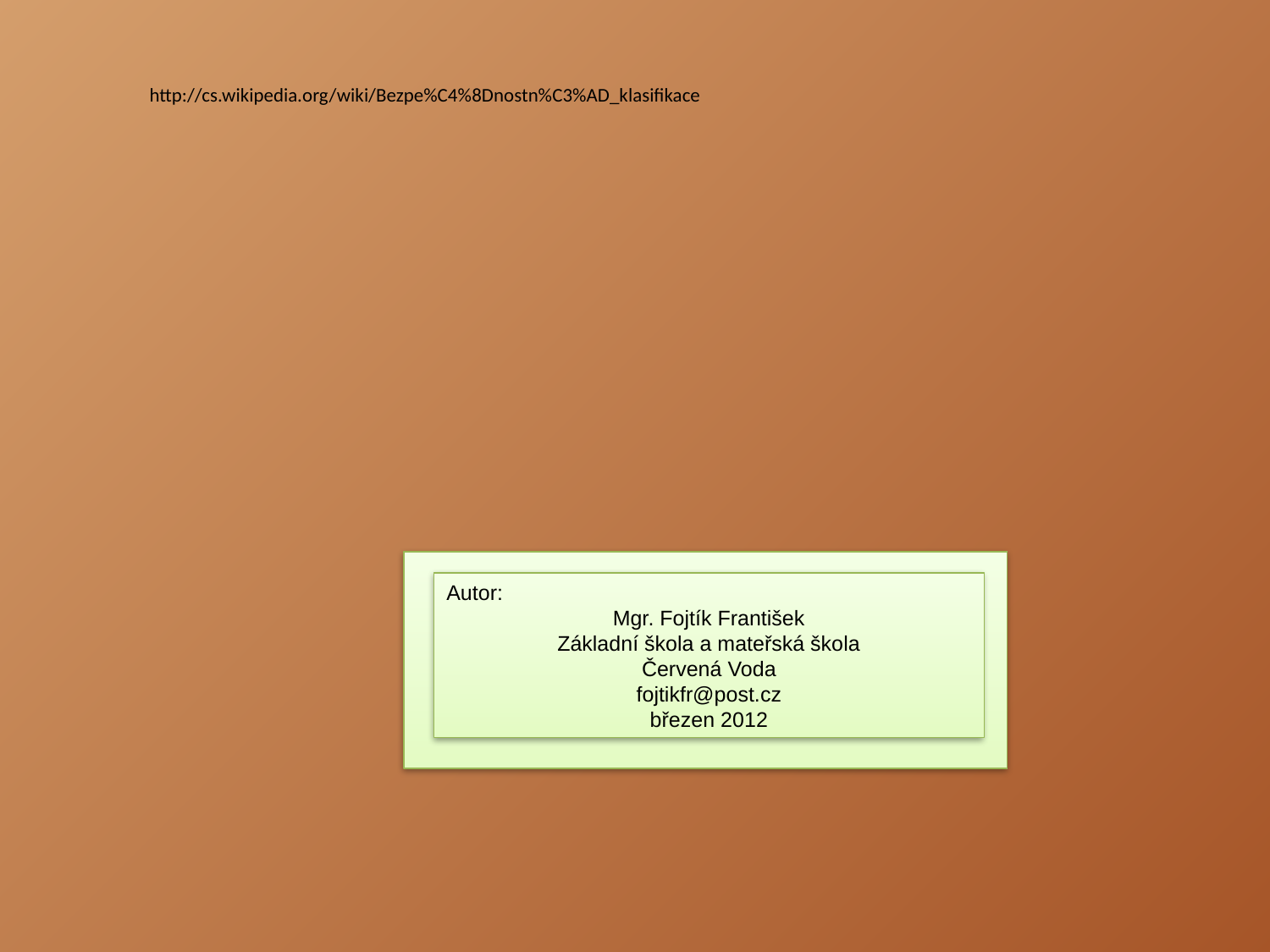

http://cs.wikipedia.org/wiki/Bezpe%C4%8Dnostn%C3%AD_klasifikace

Autor:
Mgr. Fojtík František
Základní škola a mateřská škola
Červená Voda
fojtikfr@post.cz
březen 2012